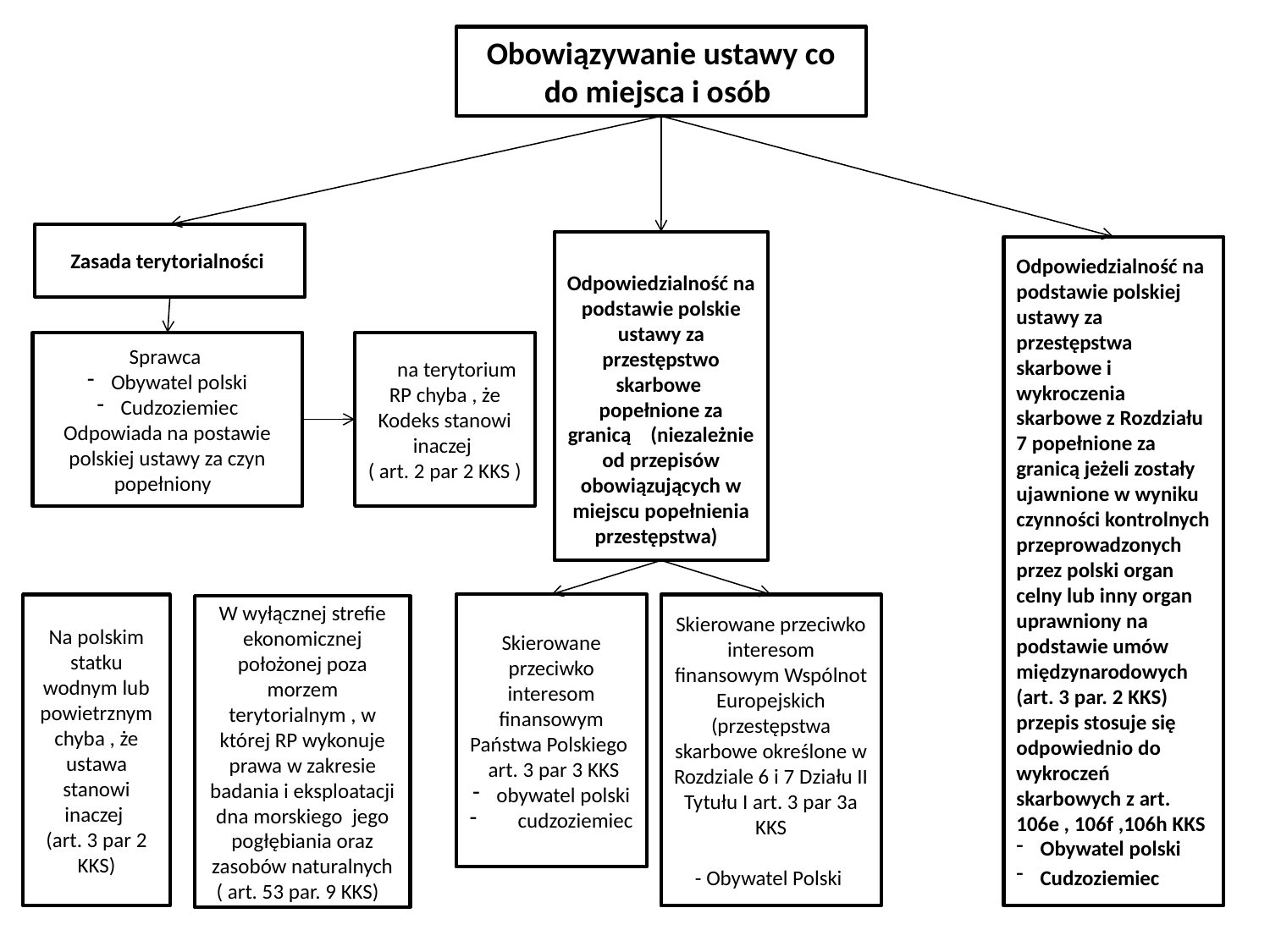

Obowiązywanie ustawy co do miejsca i osób
Zasada terytorialności

Odpowiedzialność na podstawie polskie ustawy za przestępstwo skarbowe  popełnione za granicą    (niezależnie od przepisów obowiązujących w miejscu popełnienia przestępstwa)
Odpowiedzialność na podstawie polskiej ustawy za przestępstwa skarbowe i wykroczenia skarbowe z Rozdziału 7 popełnione za granicą jeżeli zostały ujawnione w wyniku czynności kontrolnych przeprowadzonych   przez polski organ celny lub inny organ uprawniony na podstawie umów międzynarodowych (art. 3 par. 2 KKS) przepis stosuje się odpowiednio do wykroczeń skarbowych z art. 106e , 106f ,106h KKS
Obywatel polski
Cudzoziemiec
Sprawca
Obywatel polski
Cudzoziemiec
Odpowiada na postawie polskiej ustawy za czyn popełniony
Nana terytorium RP chyba , że Kodeks stanowi inaczej
( art. 2 par 2 KKS )
Skierowane przeciwko interesom finansowym Państwa Polskiego
 art. 3 par 3 KKS
obywatel polski
     cudzoziemiec
Na polskim statku wodnym lub powietrznym chyba , że ustawa stanowi inaczej
(art. 3 par 2 KKS)
Skierowane przeciwko interesom finansowym Wspólnot Europejskich (przestępstwa skarbowe określone w Rozdziale 6 i 7 Działu II Tytułu I art. 3 par 3a KKS

- Obywatel Polski
W wyłącznej strefie ekonomicznej położonej poza morzem terytorialnym , w której RP wykonuje prawa w zakresie badania i eksploatacji dna morskiego  jego pogłębiania oraz zasobów naturalnych ( art. 53 par. 9 KKS)